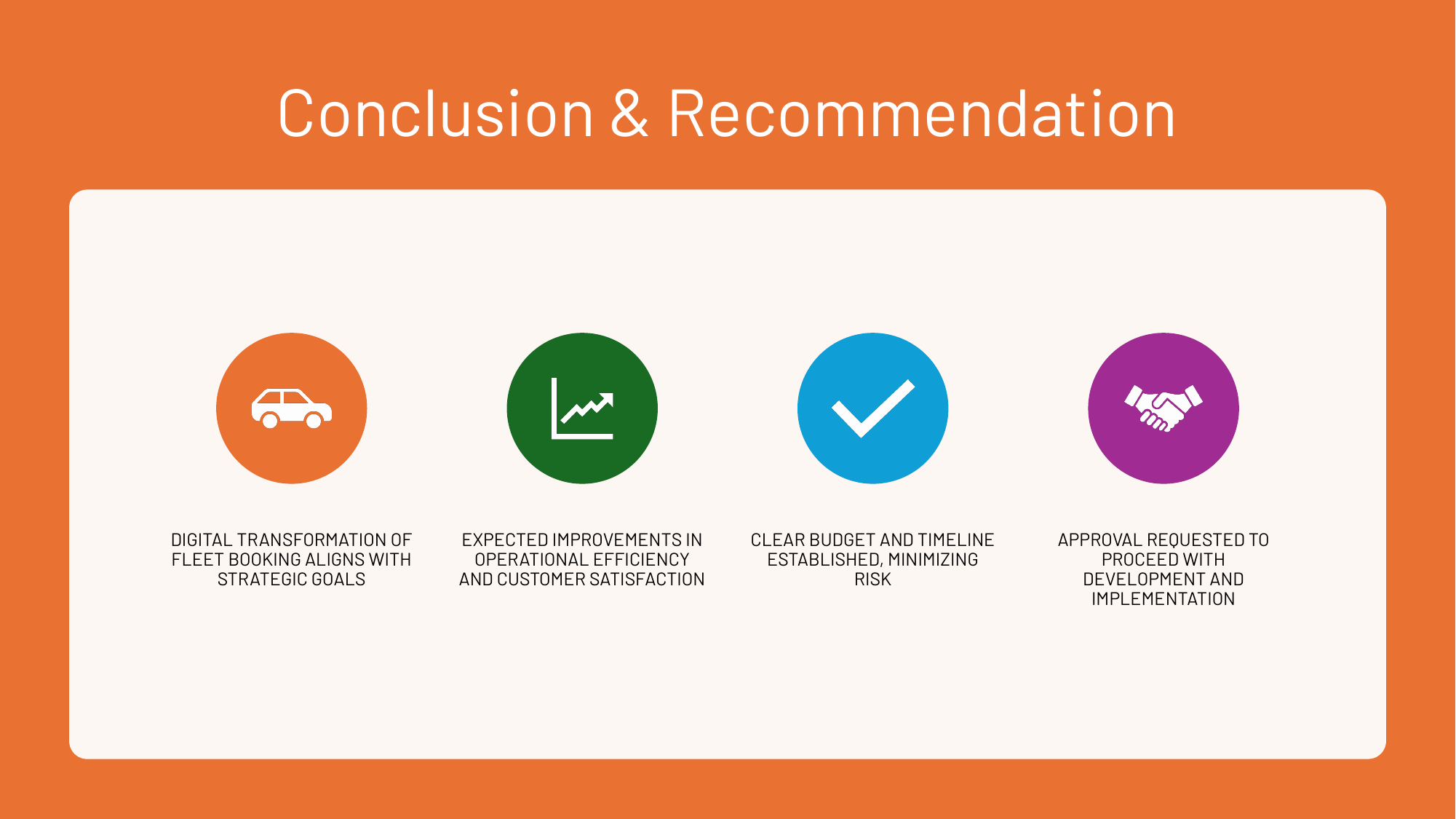

# Conclusion & Recommendation

Digital transformation of fleet booking aligns with strategic goals
Expected improvements in operational efficiency and customer satisfaction
Clear budget and timeline established, minimizing risk
Approval requested to proceed with development and implementation